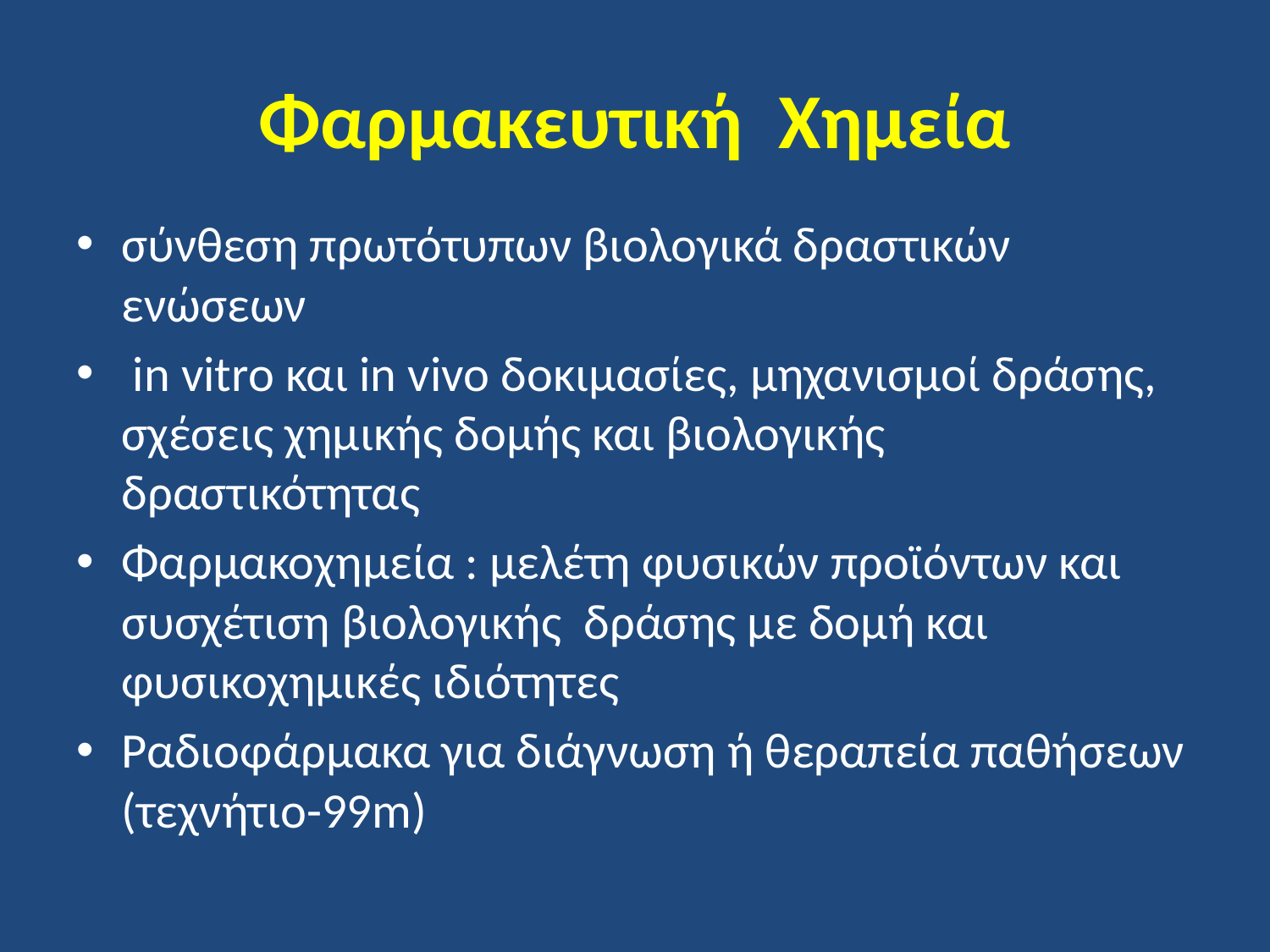

# Φαρμακευτική  Χημεία
σύνθεση πρωτότυπων βιολογικά δραστικών ενώσεων
 in vitro και in vivo δοκιμασίες, μηχανισμοί δράσης, σχέσεις χημικής δομής και βιολογικής δραστικότητας
Φαρμακοχημεία : μελέτη φυσικών προϊόντων και συσχέτιση βιολογικής  δράσης με δομή και φυσικοχημικές ιδιότητες
Ραδιοφάρμακα για διάγνωση ή θεραπεία παθήσεων (τεχνήτιο-99m)